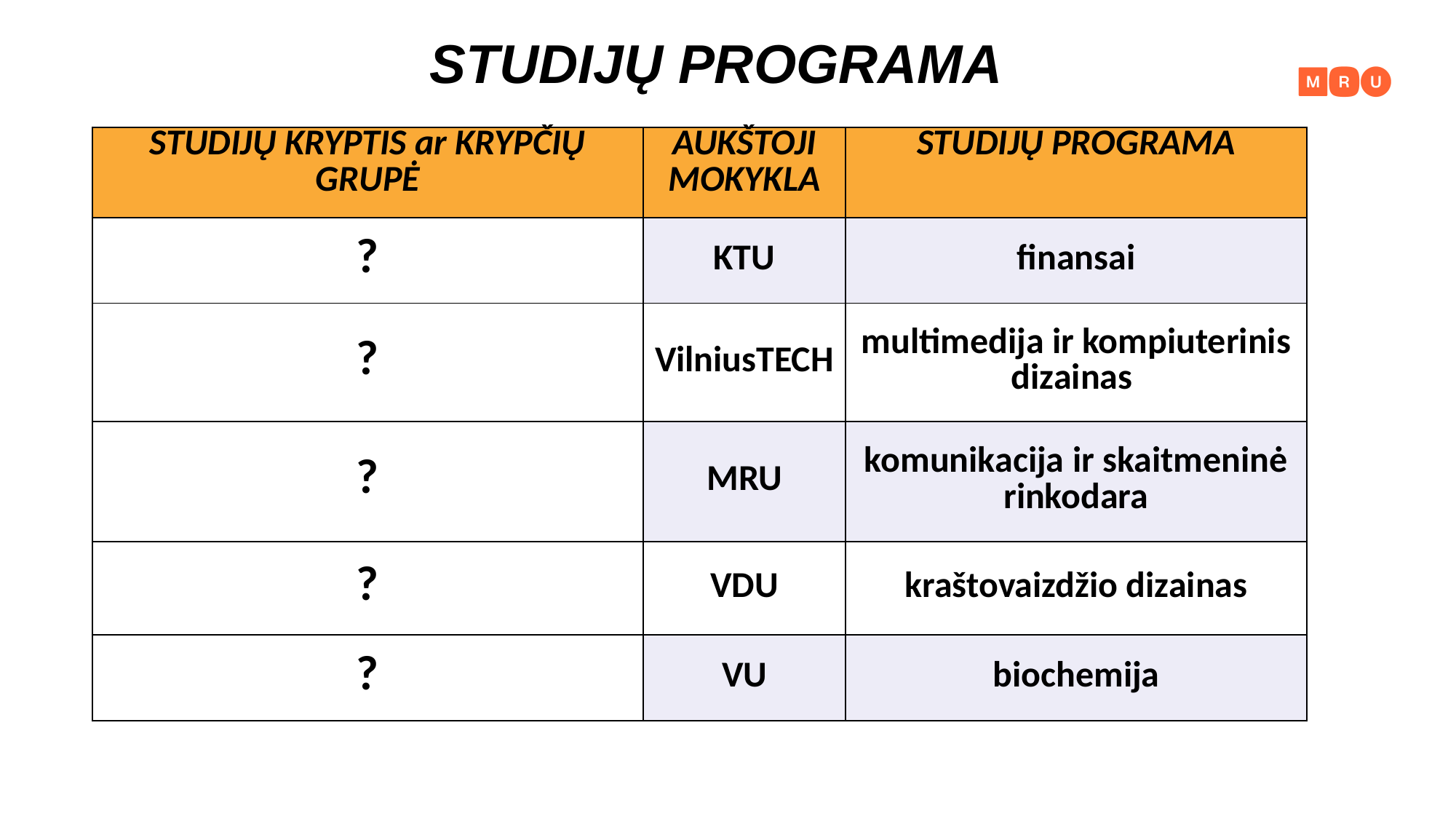

STUDIJŲ PROGRAMA
| STUDIJŲ KRYPTIS ar KRYPČIŲ GRUPĖ | AUKŠTOJI MOKYKLA | STUDIJŲ PROGRAMA |
| --- | --- | --- |
| ? | KTU | finansai |
| ? | VilniusTECH | multimedija ir kompiuterinis dizainas |
| ? | MRU | komunikacija ir skaitmeninė rinkodara |
| ? | VDU | kraštovaizdžio dizainas |
| ? | VU | biochemija |